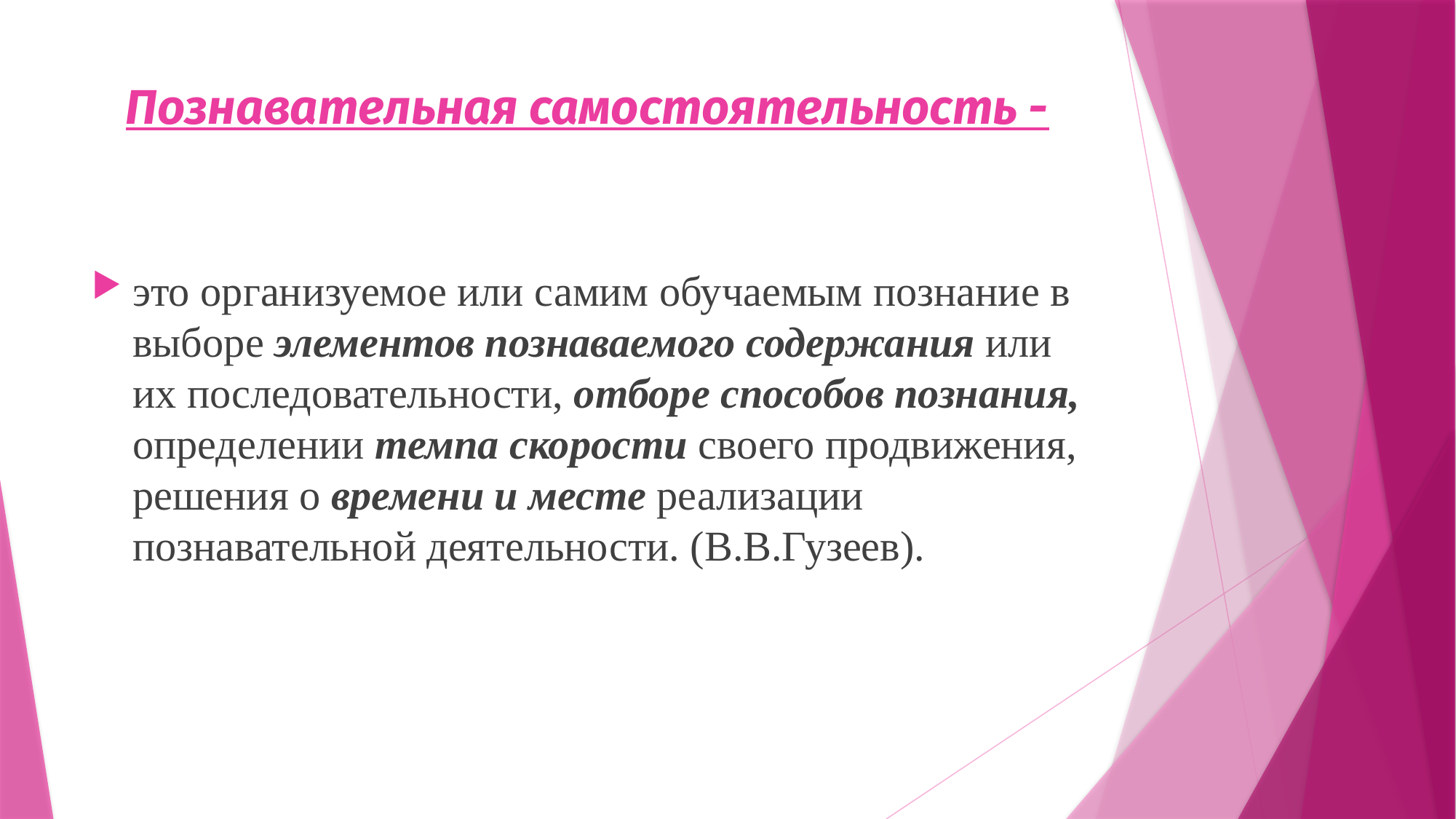

# Познавательная самостоятельность -
это организуемое или самим обучаемым познание в выборе элементов познаваемого содержания или их последовательности, отборе способов познания, определении темпа скорости своего продвижения, решения о времени и месте реализации познавательной деятельности. (В.В.Гузеев).